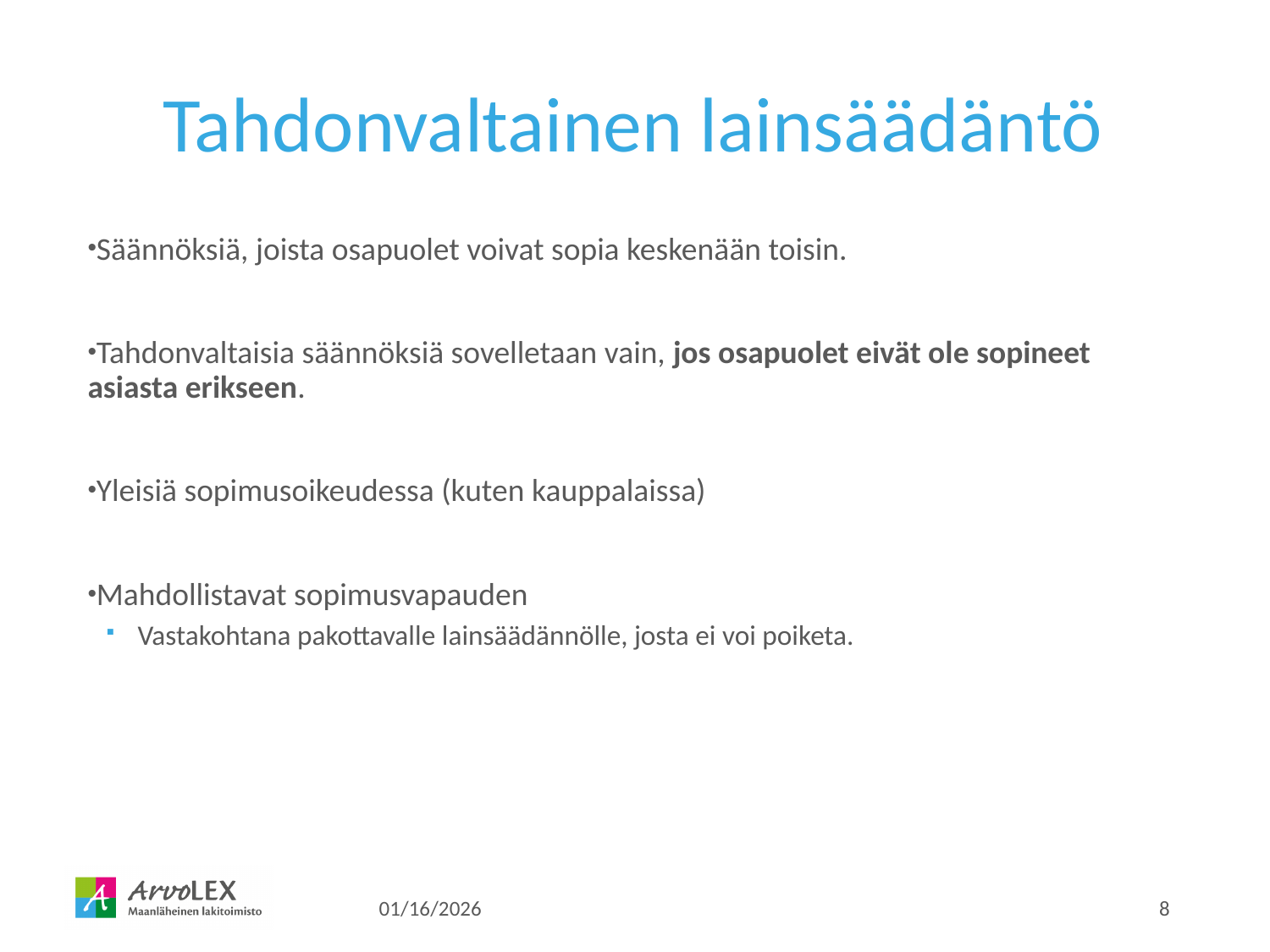

# Tahdonvaltainen lainsäädäntö
Säännöksiä, joista osapuolet voivat sopia keskenään toisin.

Tahdonvaltaisia säännöksiä sovelletaan vain, jos osapuolet eivät ole sopineet asiasta erikseen.

Yleisiä sopimusoikeudessa (kuten kauppalaissa)

Mahdollistavat sopimusvapauden
Vastakohtana pakottavalle lainsäädännölle, josta ei voi poiketa.
01/16/2026
8